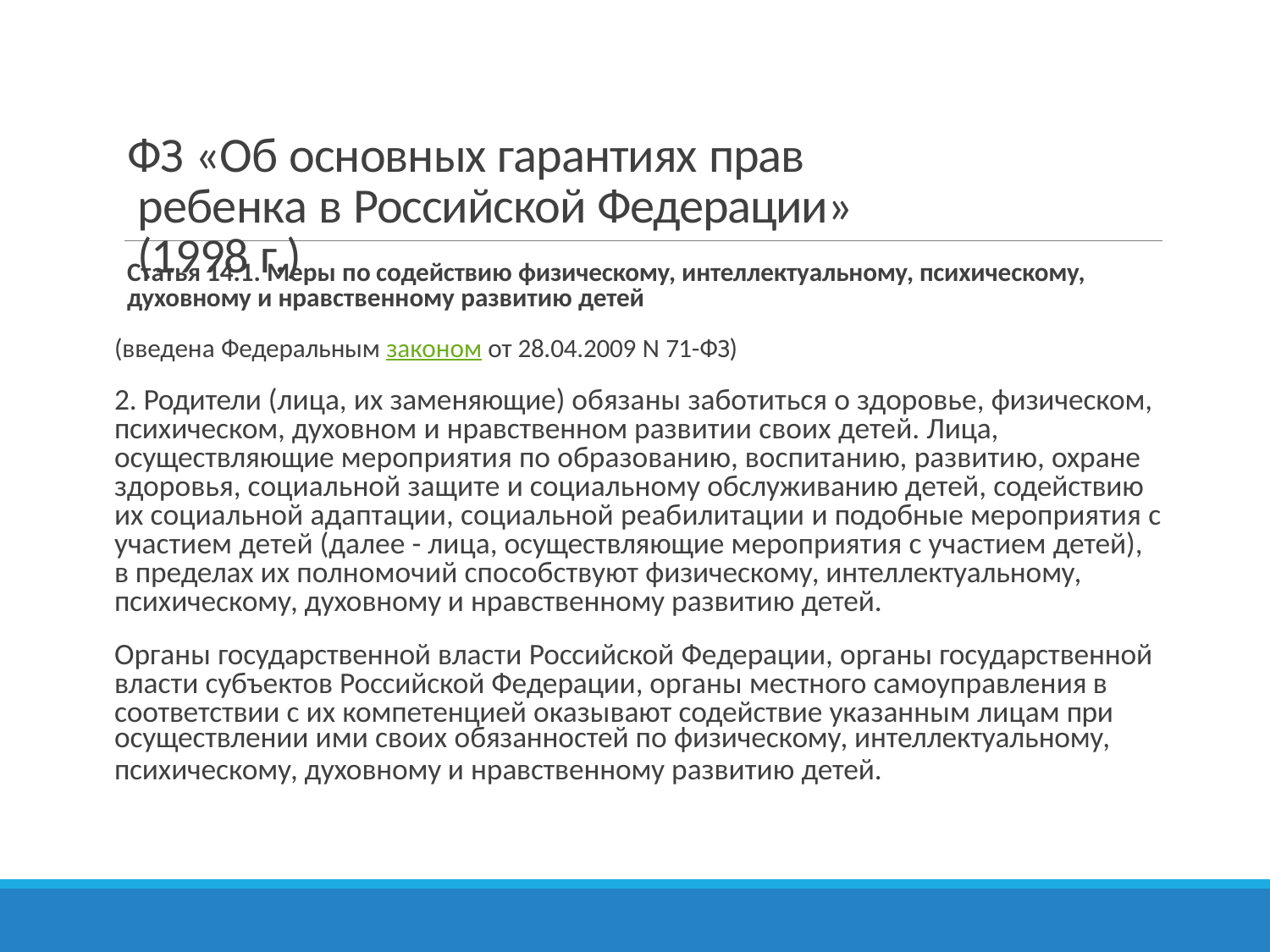

# ФЗ «Об основных гарантиях прав ребенка в Российской Федерации» (1998 г.)
Статья 14.1. Меры по содействию физическому, интеллектуальному, психическому, духовному и нравственному развитию детей
(введена Федеральным законом от 28.04.2009 N 71-ФЗ)
2. Родители (лица, их заменяющие) обязаны заботиться о здоровье, физическом, психическом, духовном и нравственном развитии своих детей. Лица, осуществляющие мероприятия по образованию, воспитанию, развитию, охране здоровья, социальной защите и социальному обслуживанию детей, содействию их социальной адаптации, социальной реабилитации и подобные мероприятия с участием детей (далее - лица, осуществляющие мероприятия с участием детей), в пределах их полномочий способствуют физическому, интеллектуальному, психическому, духовному и нравственному развитию детей.
Органы государственной власти Российской Федерации, органы государственной власти субъектов Российской Федерации, органы местного самоуправления в соответствии с их компетенцией оказывают содействие указанным лицам при
осуществлении ими своих обязанностей по физическому, интеллектуальному,
психическому, духовному и нравственному развитию детей.